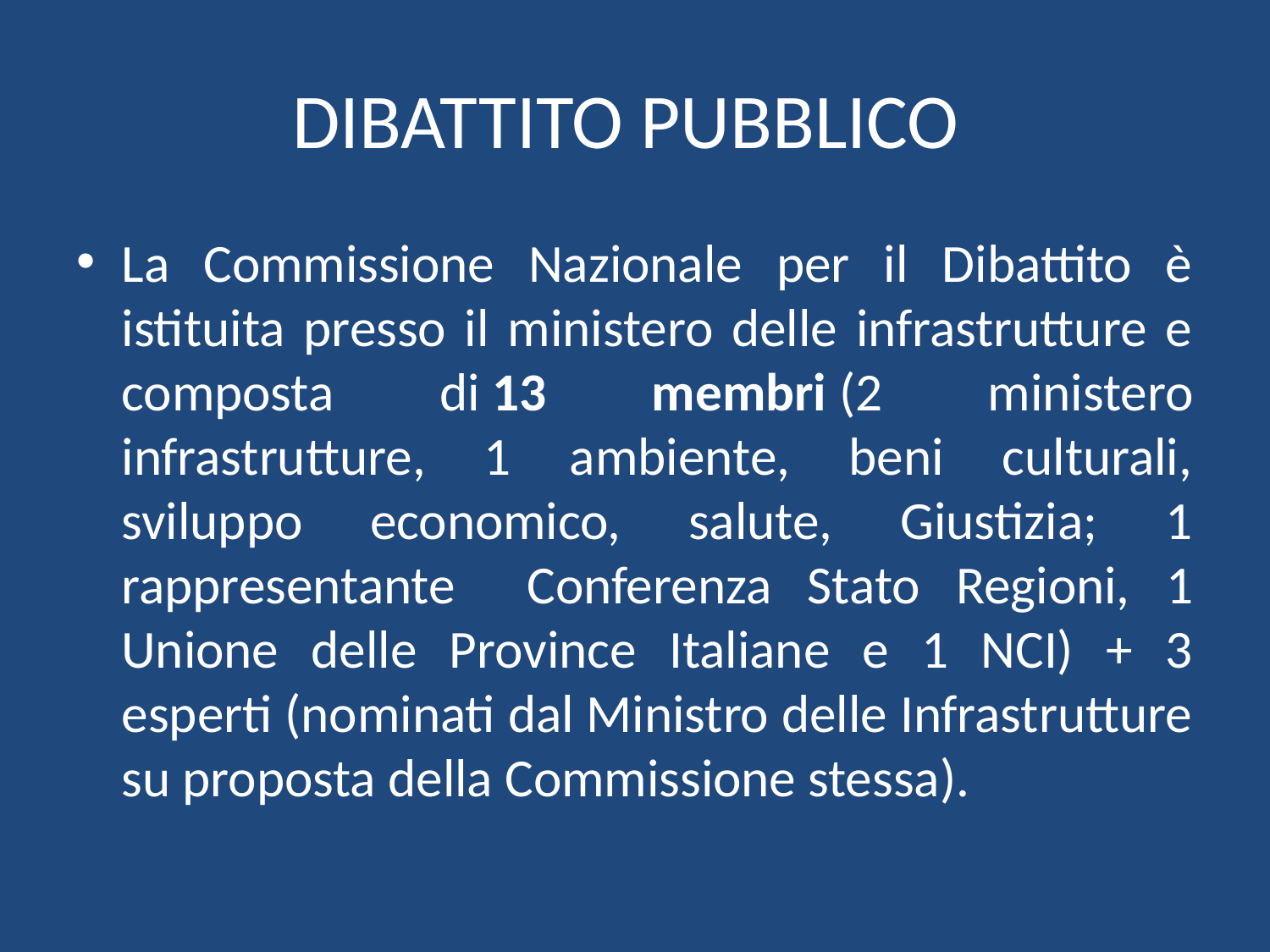

# DIBATTITO PUBBLICO
La Commissione Nazionale per il Dibattito è istituita presso il ministero delle infrastrutture e composta di 13 membri (2 ministero infrastrutture, 1 ambiente, beni culturali, sviluppo economico, salute, Giustizia; 1 rappresentante  Conferenza Stato Regioni, 1 Unione delle Province Italiane e 1 NCI) + 3 esperti (nominati dal Ministro delle Infrastrutture su proposta della Commissione stessa).